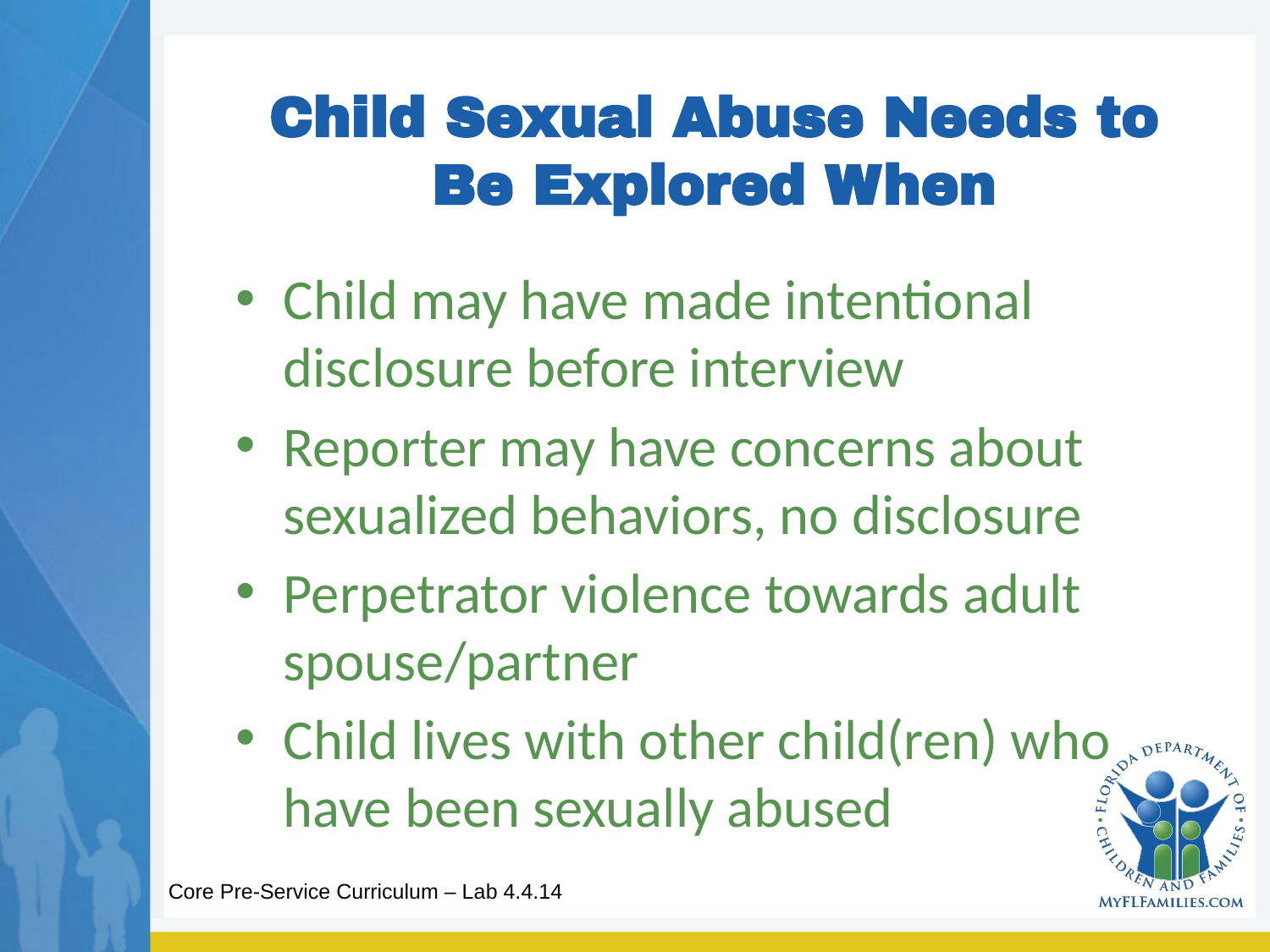

# Child Sexual Abuse Needs to Be Explored When
Child may have made intentional disclosure before interview
Reporter may have concerns about sexualized behaviors, no disclosure
Perpetrator violence towards adult spouse/partner
Child lives with other child(ren) who have been sexually abused
Core Pre-Service Curriculum – Lab 4.4.14